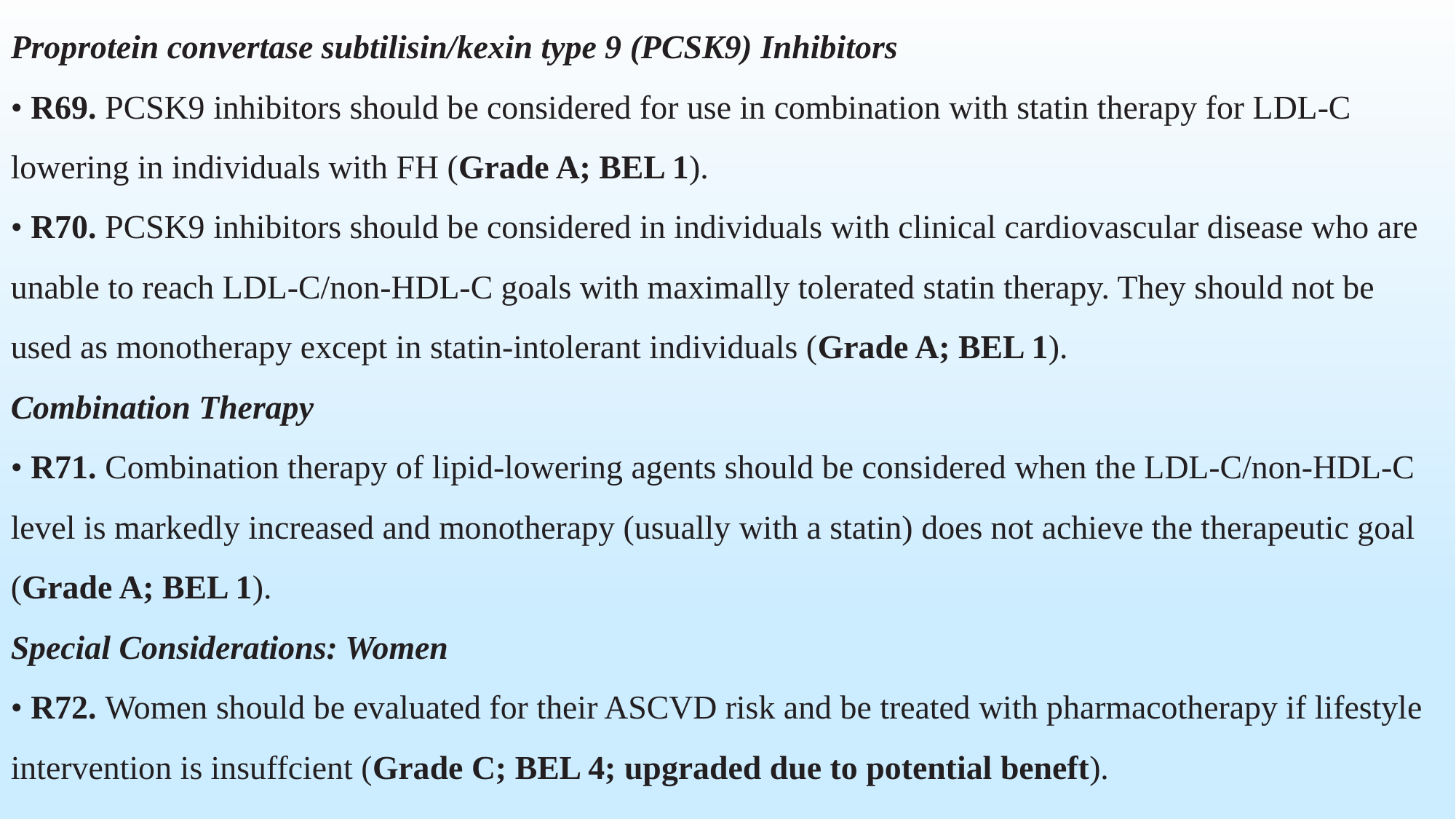

Proprotein convertase subtilisin/kexin type 9 (PCSK9) Inhibitors
• R69. PCSK9 inhibitors should be considered for use in combination with statin therapy for LDL-C lowering in individuals with FH (Grade A; BEL 1).
• R70. PCSK9 inhibitors should be considered in individuals with clinical cardiovascular disease who are unable to reach LDL-C/non-HDL-C goals with maximally tolerated statin therapy. They should not be used as monotherapy except in statin-intolerant individuals (Grade A; BEL 1).
Combination Therapy
• R71. Combination therapy of lipid-lowering agents should be considered when the LDL-C/non-HDL-C level is markedly increased and monotherapy (usually with a statin) does not achieve the therapeutic goal (Grade A; BEL 1).
Special Considerations: Women
• R72. Women should be evaluated for their ASCVD risk and be treated with pharmacotherapy if lifestyle intervention is insuffcient (Grade C; BEL 4; upgraded due to potential beneft).